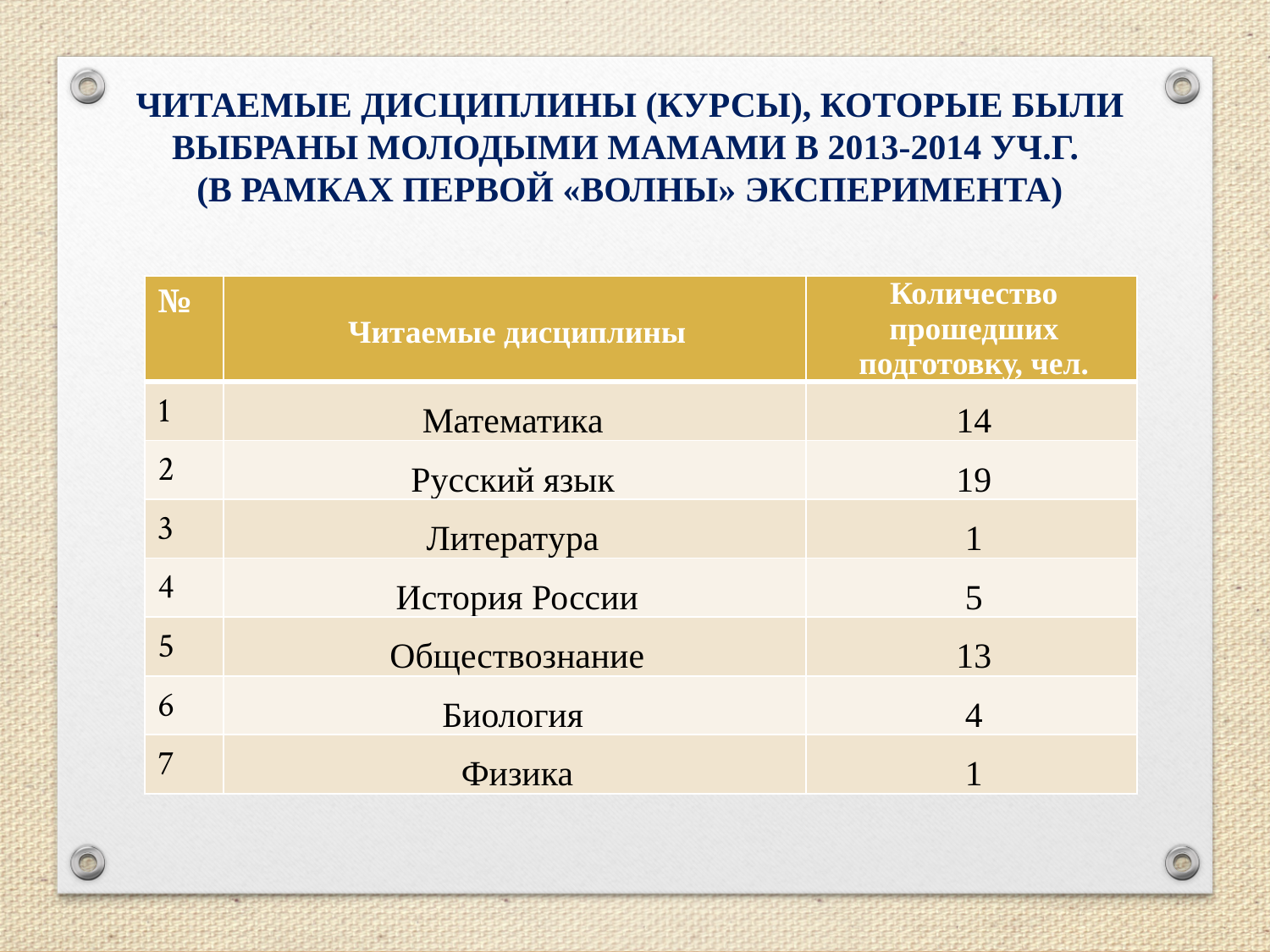

# ЧИТАЕМЫЕ ДИСЦИПЛИНЫ (КУРСЫ), КОТОРЫЕ БЫЛИ ВЫБРАНЫ МОЛОДЫМИ МАМАМИ В 2013-2014 УЧ.Г. (В РАМКАХ ПЕРВОЙ «ВОЛНЫ» ЭКСПЕРИМЕНТА)
| № | Читаемые дисциплины | Количество прошедших подготовку, чел. |
| --- | --- | --- |
| 1 | Математика | 14 |
| 2 | Русский язык | 19 |
| 3 | Литература | 1 |
| 4 | История России | 5 |
| 5 | Обществознание | 13 |
| 6 | Биология | 4 |
| 7 | Физика | 1 |